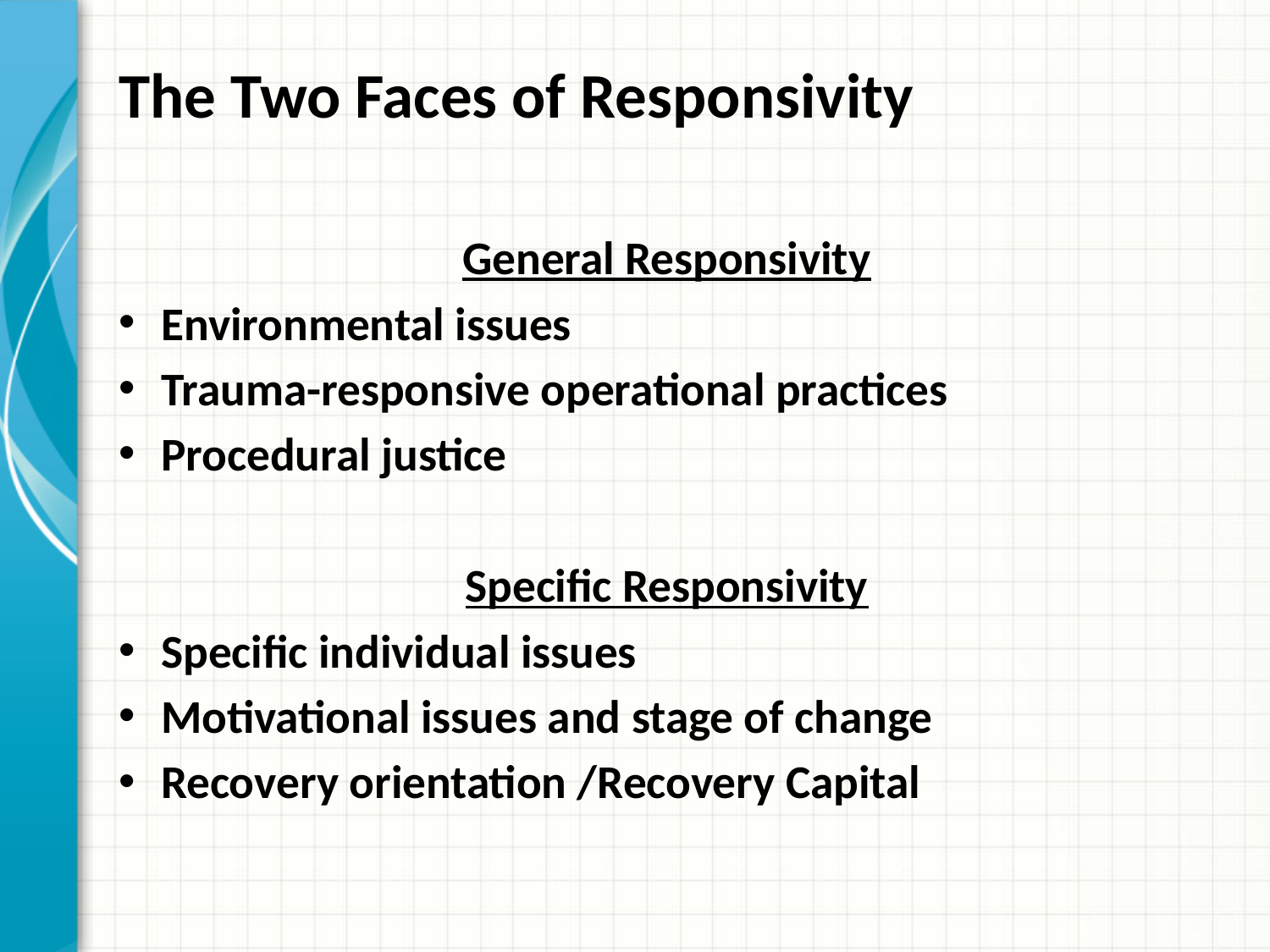

# The Two Faces of Responsivity
General Responsivity
Environmental issues
Trauma-responsive operational practices
Procedural justice

Specific Responsivity
Specific individual issues
Motivational issues and stage of change
Recovery orientation /Recovery Capital